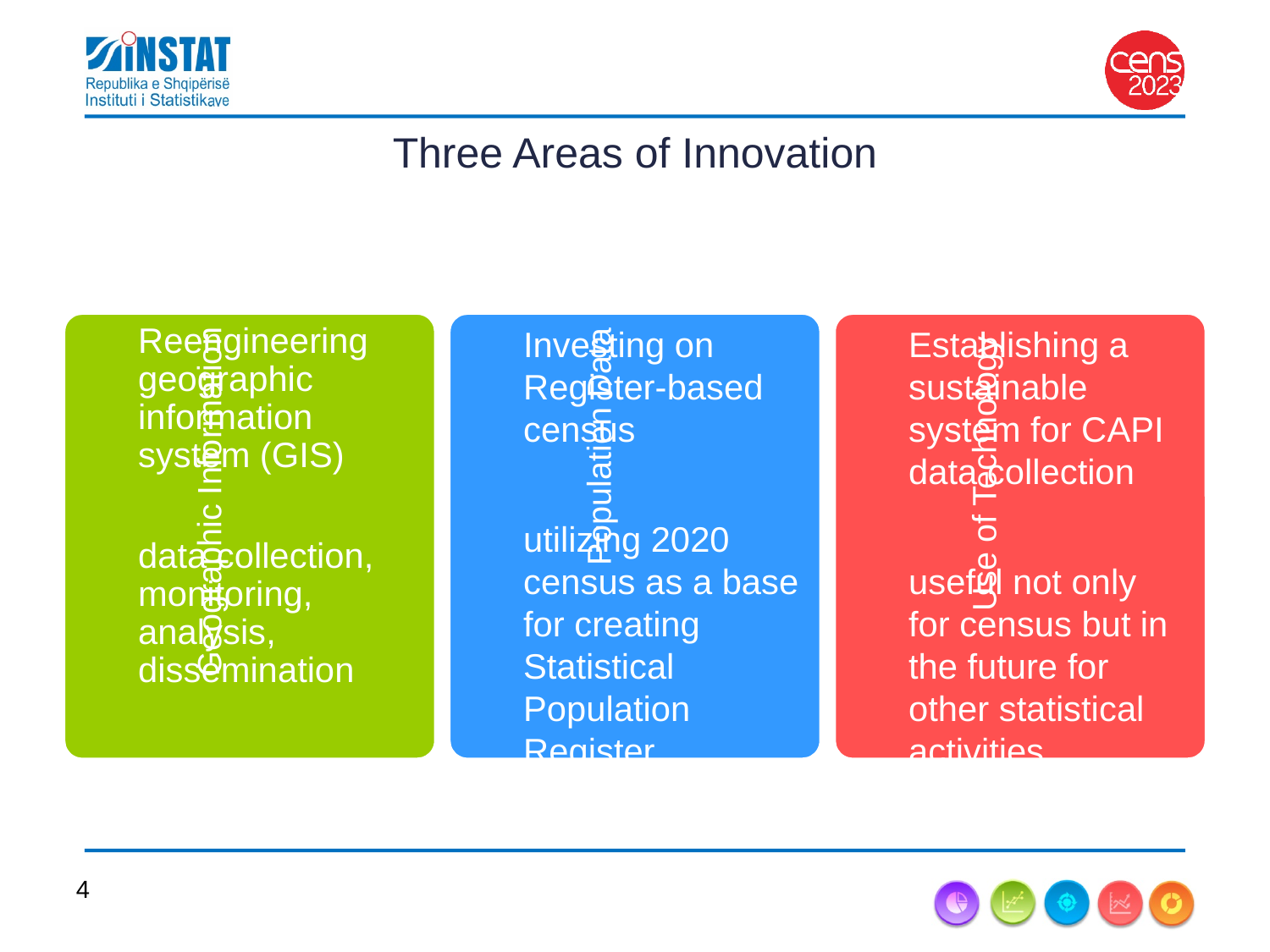

# Three Areas of Innovation
Geographic Information
Reengineering geographic information system (GIS)

data collection, monitoring, analysis, dissemination
Population Data
Investing on Register-based census

utilizing 2020 census as a base for creating Statistical Population Register
Use of Technology
Establishing a sustainable system for CAPI data collection

useful not only for census but in the future for other statistical activities
4